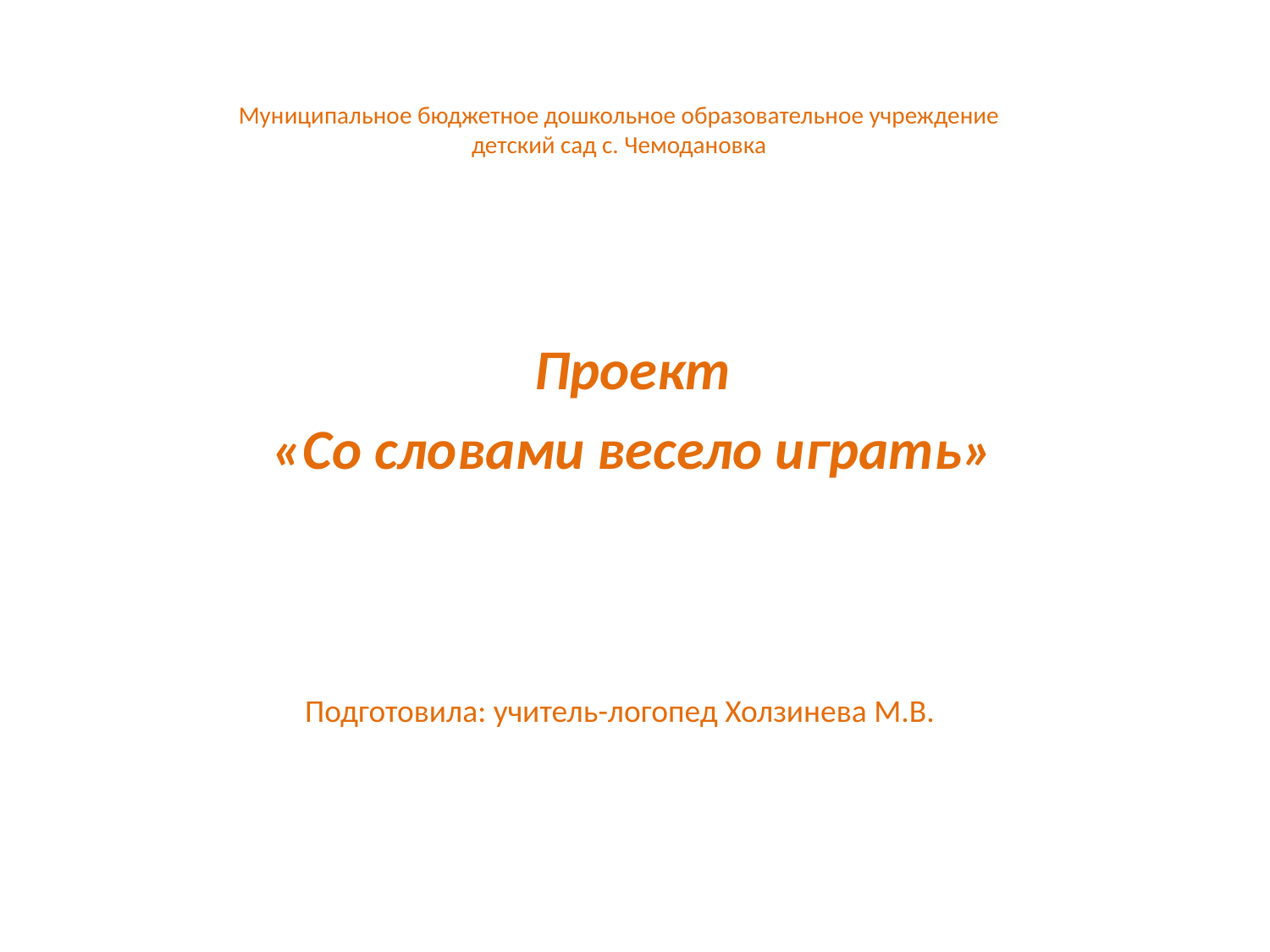

# Муниципальное бюджетное дошкольное образовательное учреждение детский сад с. Чемодановка
Проект
«Со словами весело играть»
Подготовила: учитель-логопед Холзинева М.В.